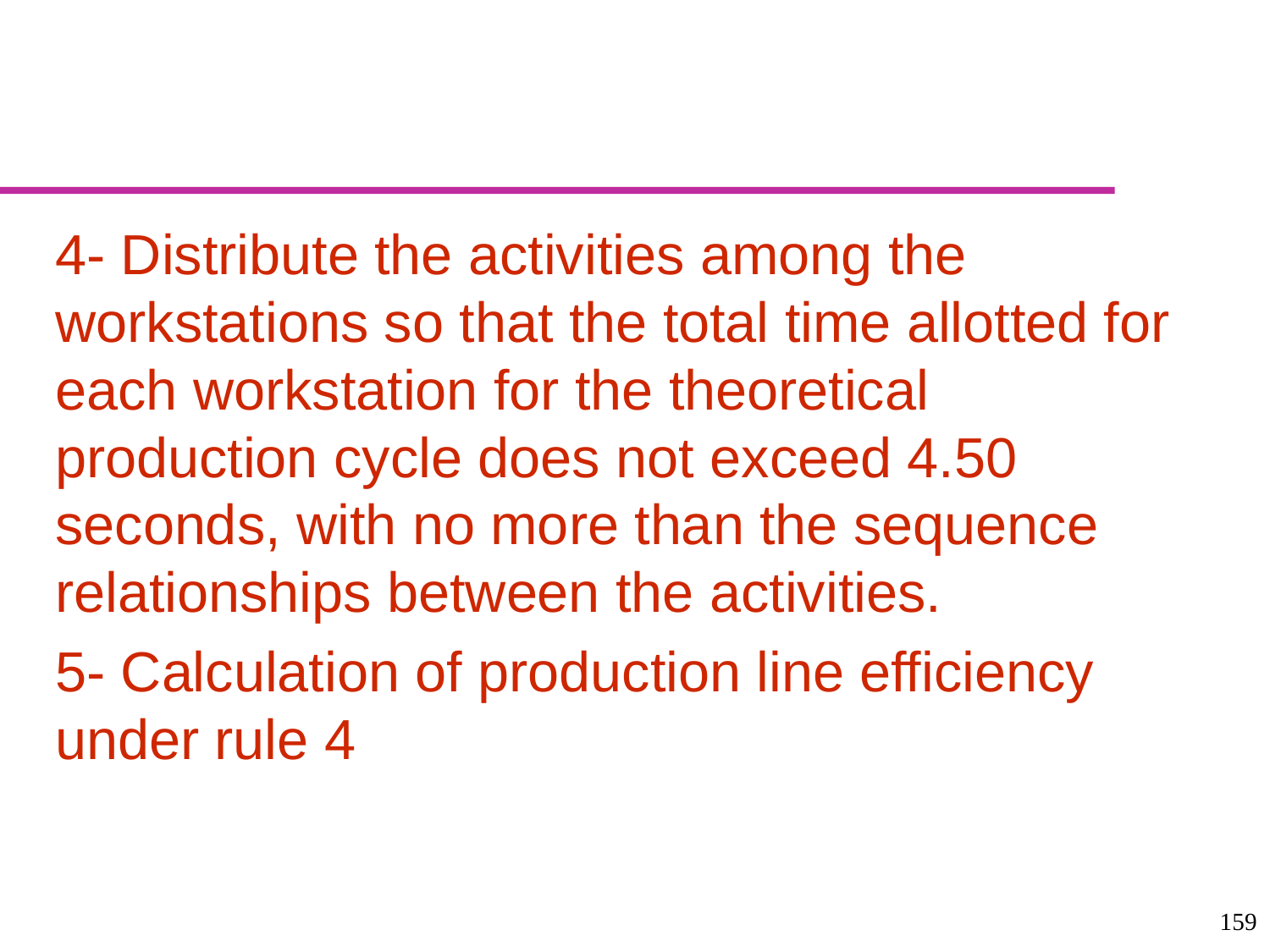

#
4- Distribute the activities among the workstations so that the total time allotted for each workstation for the theoretical production cycle does not exceed 4.50 seconds, with no more than the sequence relationships between the activities.
5- Calculation of production line efficiency under rule 4

159